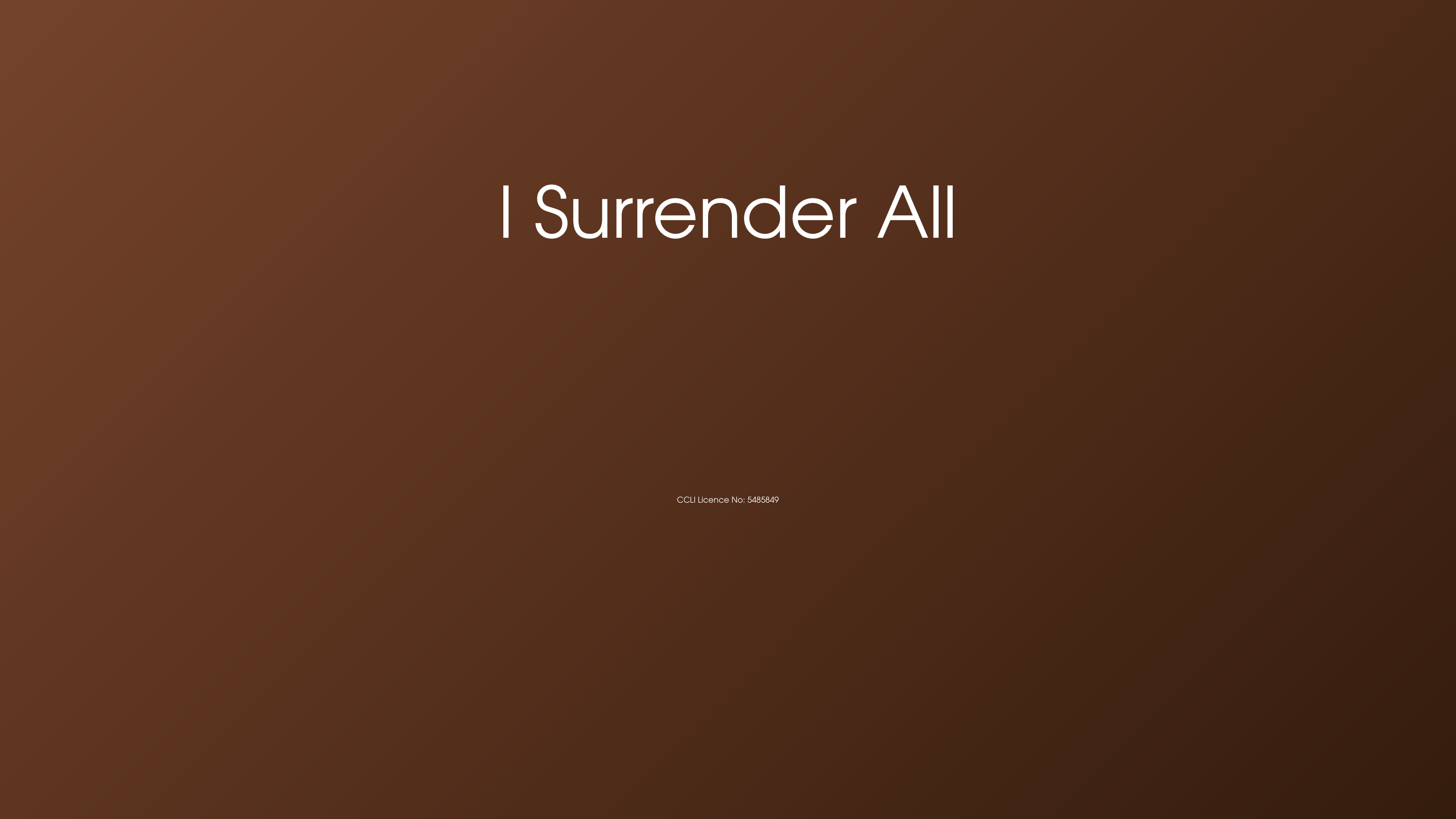

I Surrender All
CCLI Licence No: 5485849